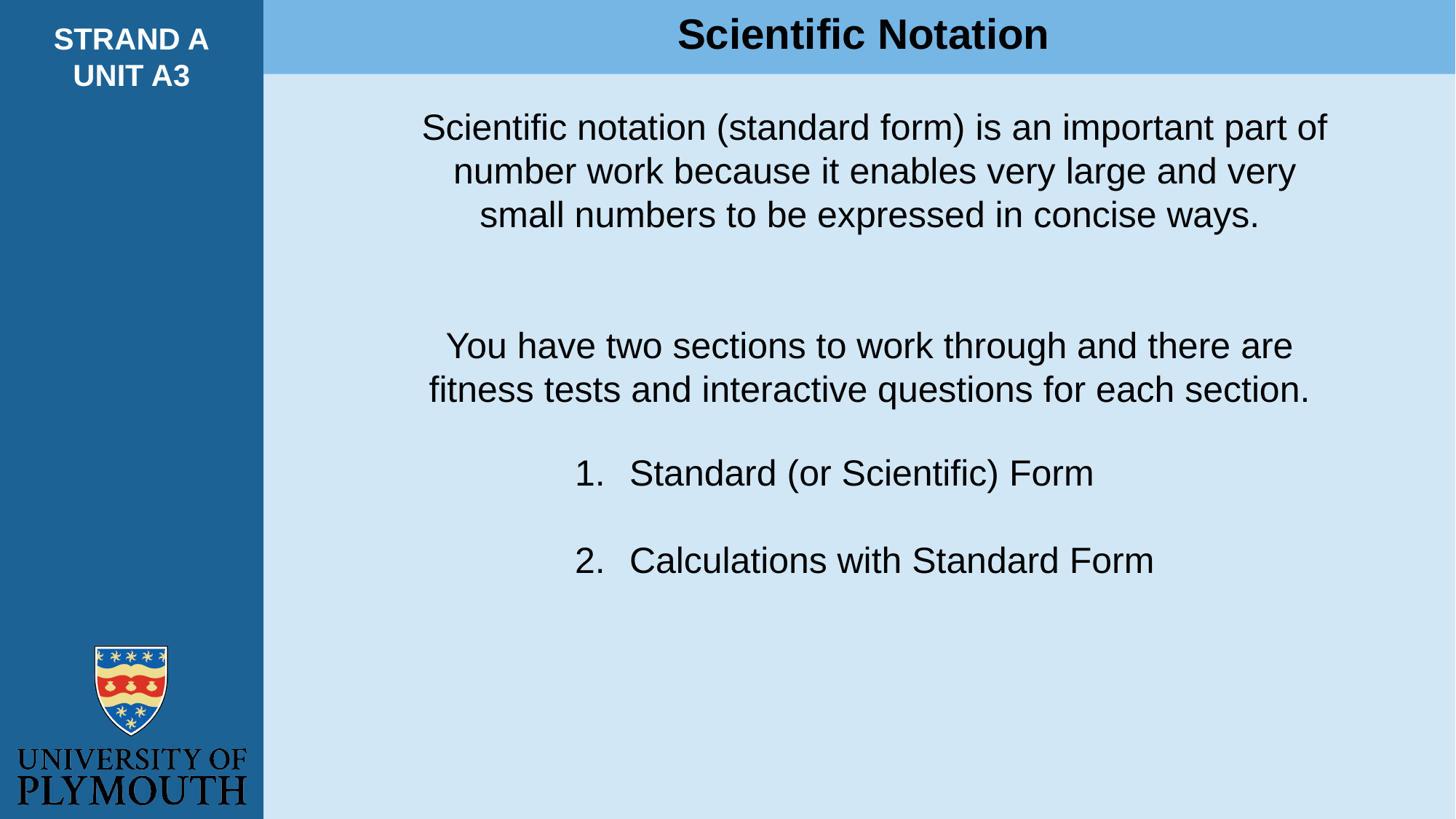

Scientific Notation
STRAND A
UNIT A3
Scientific notation (standard form) is an important part of number work because it enables very large and very small numbers to be expressed in concise ways.

You have two sections to work through and there are  fitness tests and interactive questions for each section.
Standard (or Scientific) Form

Calculations with Standard Form